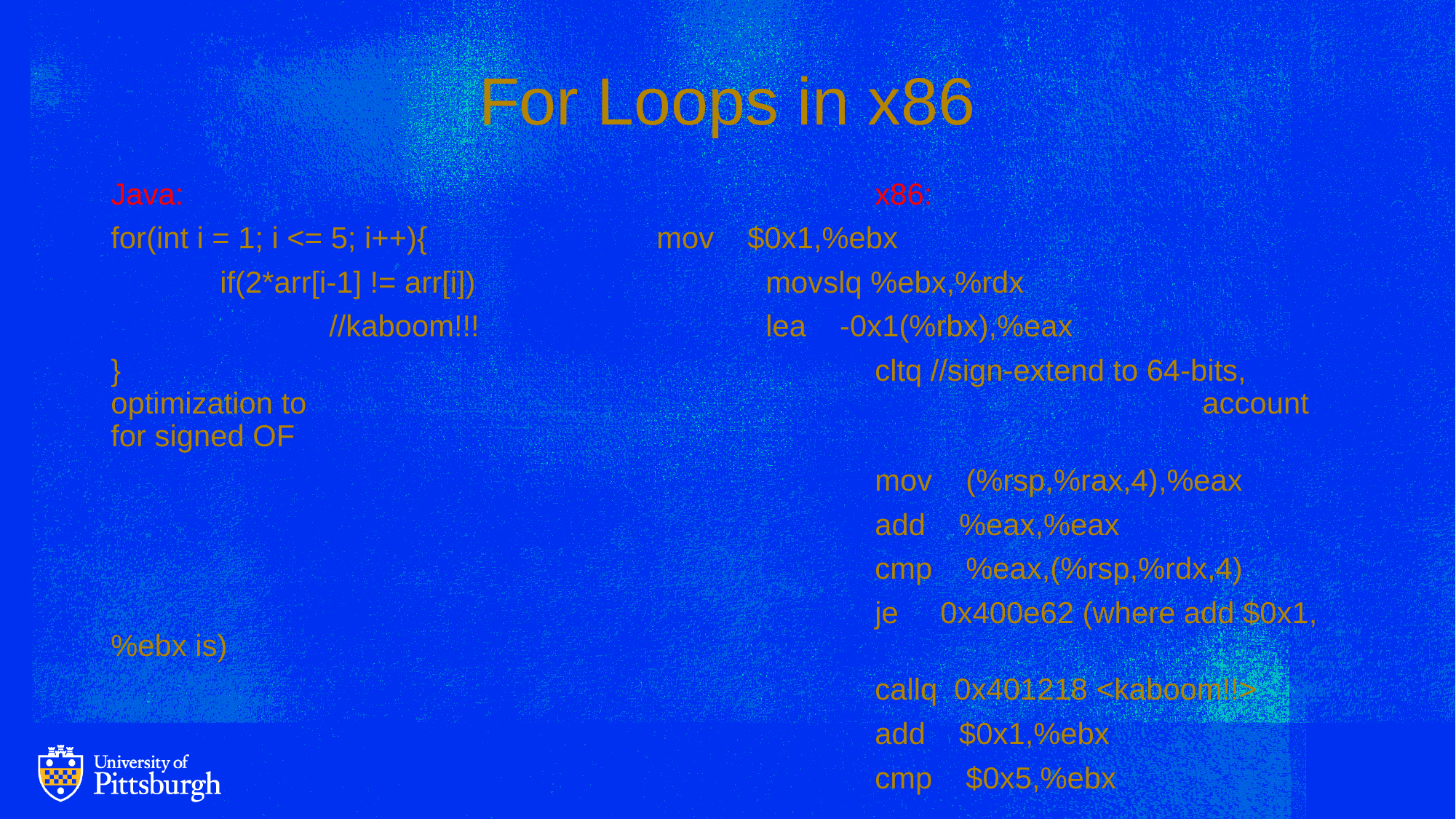

# For Loops in x86
Java:						 	x86:
for(int i = 1; i <= 5; i++){			mov    $0x1,%ebx
	if(2*arr[i-1] != arr[i])			movslq %ebx,%rdx
		//kaboom!!!			lea    -0x1(%rbx),%eax
}							cltq //sign-extend to 64-bits, optimization to 									account for signed OF
							mov    (%rsp,%rax,4),%eax
							add    %eax,%eax
							cmp    %eax,(%rsp,%rdx,4)
							je     0x400e62 (where add $0x1, %ebx is)
							callq  0x401218 <kaboom!!>
							add    $0x1,%ebx
   							cmp    $0x5,%ebx